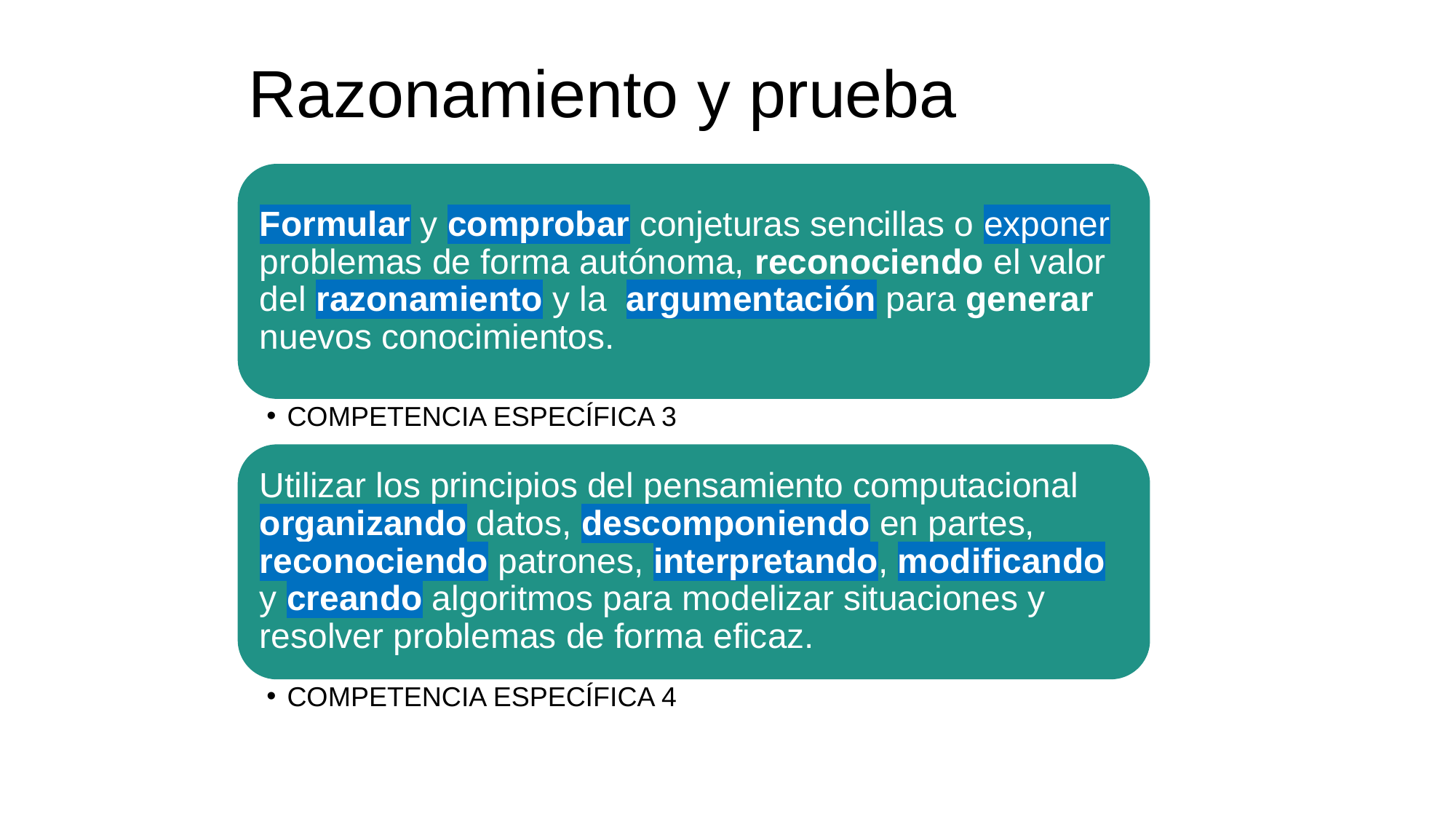

# Razonamiento y prueba

Formular y comprobar conjeturas sencillas o exponer problemas de forma autónoma, reconociendo el valor del razonamiento y la  argumentación para generar nuevos conocimientos.

COMPETENCIA ESPECÍFICA 3

Utilizar los principios del pensamiento computacional organizando datos, descomponiendo en partes, reconociendo patrones, interpretando, modificando y creando algoritmos para modelizar situaciones y resolver problemas de forma eficaz.

COMPETENCIA ESPECÍFICA 4